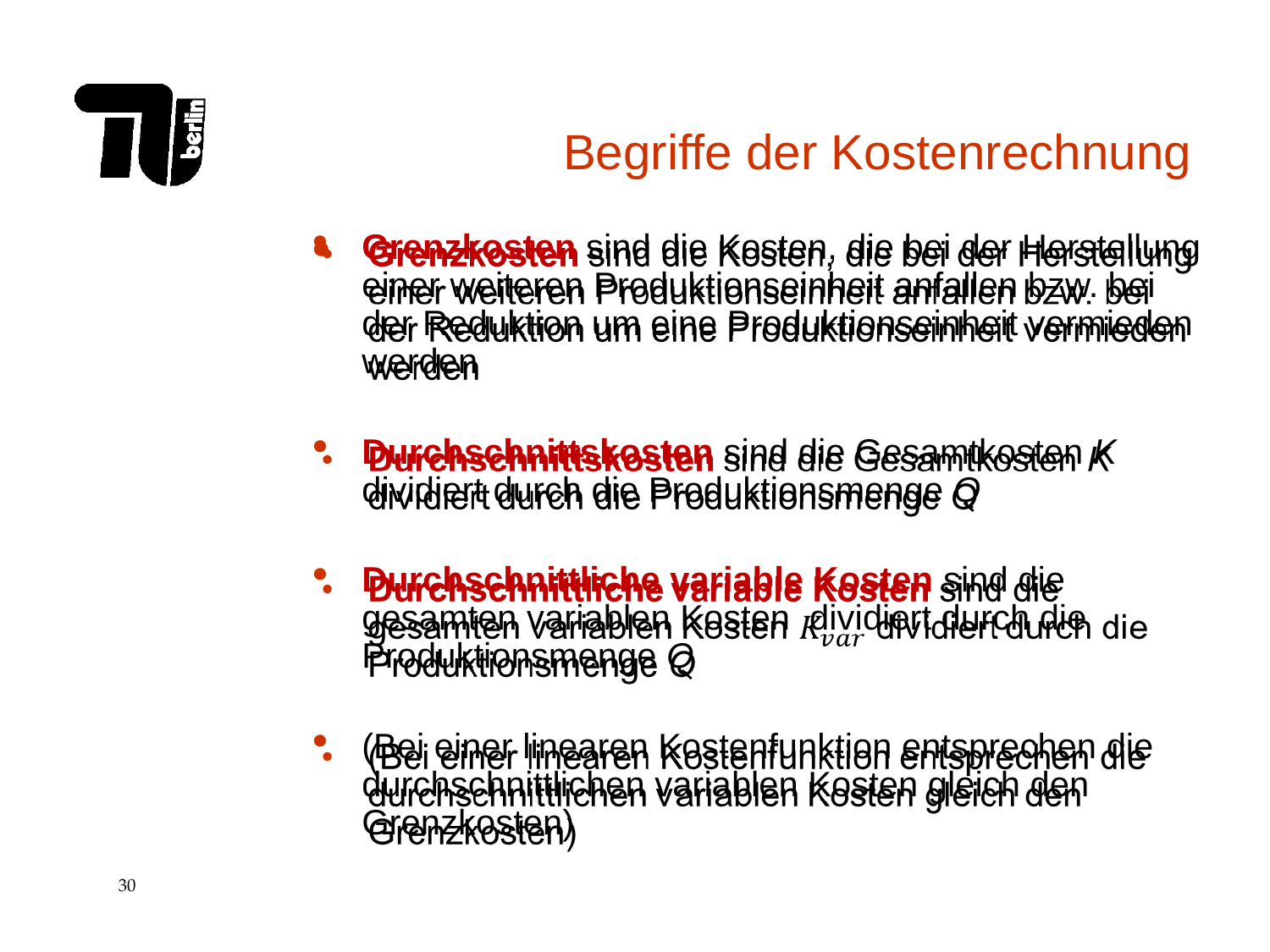

Begriffe der Kostenrechnung
Grenzkosten sind die Kosten, die bei der Herstellung einer weiteren Produktionseinheit anfallen bzw. bei der Reduktion um eine Produktionseinheit vermieden werden

Durchschnittskosten sind die Gesamtkosten K dividiert durch die Produktionsmenge Q

Durchschnittliche variable Kosten sind die gesamten variablen Kosten  dividiert durch die Produktionsmenge Q

(Bei einer linearen Kostenfunktion entsprechen die durchschnittlichen variablen Kosten gleich den Grenzkosten)